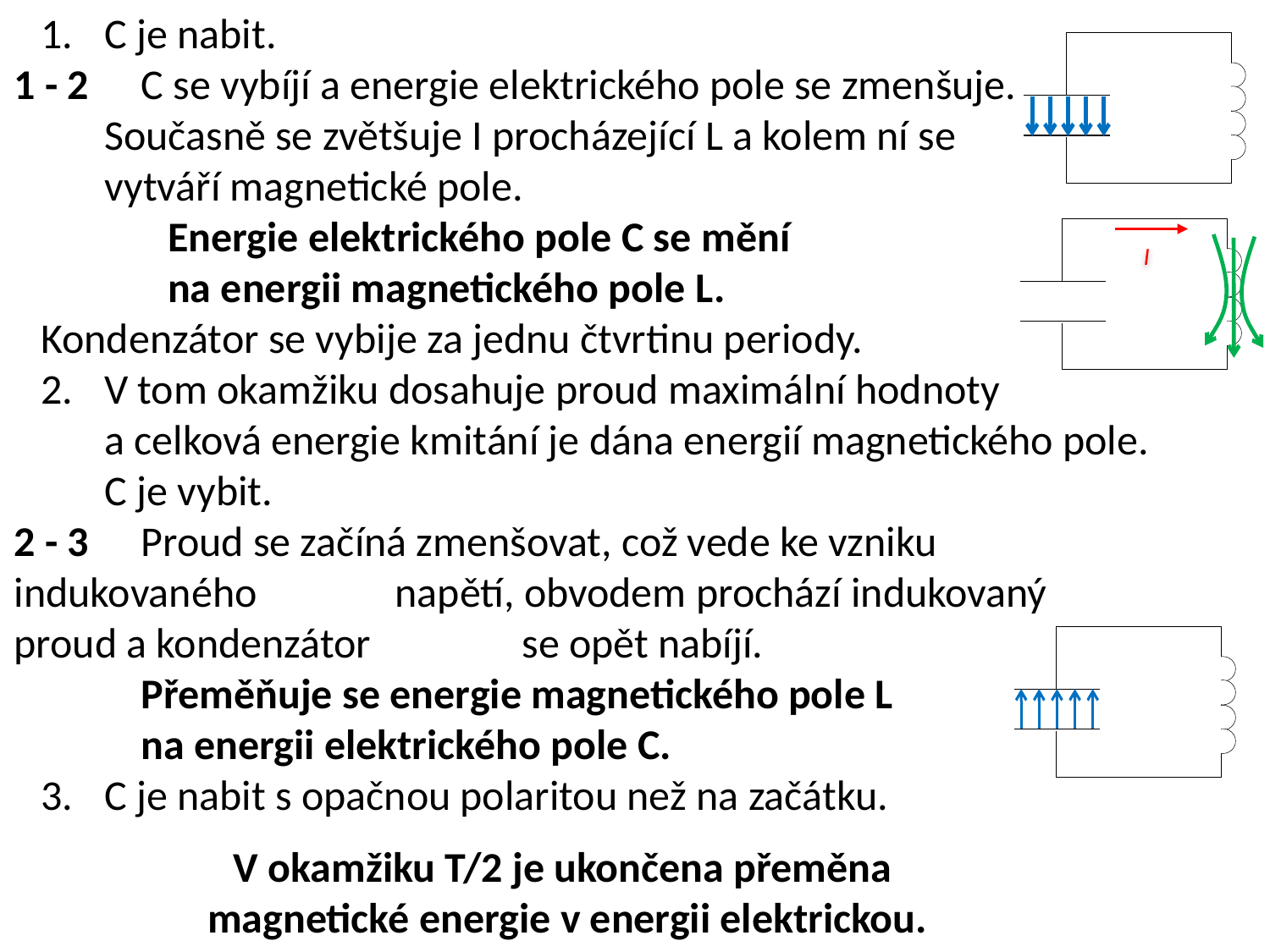

C je nabit.
1 - 2	C se vybíjí a energie elektrického pole se zmenšuje.
	Současně se zvětšuje I procházející L a kolem ní se
	vytváří magnetické pole.
		Energie elektrického pole C se mění
		na energii magnetického pole L.
Kondenzátor se vybije za jednu čtvrtinu periody.
V tom okamžiku dosahuje proud maximální hodnoty
a celková energie kmitání je dána energií magnetického pole.
C je vybit.
2 - 3 	Proud se začíná zmenšovat, což vede ke vzniku indukovaného 		napětí, obvodem prochází indukovaný proud a kondenzátor 		se opět nabíjí.
		Přeměňuje se energie magnetického pole L
		na energii elektrického pole C.
C je nabit s opačnou polaritou než na začátku.
V okamžiku T/2 je ukončena přeměna
magnetické energie v energii elektrickou.

I